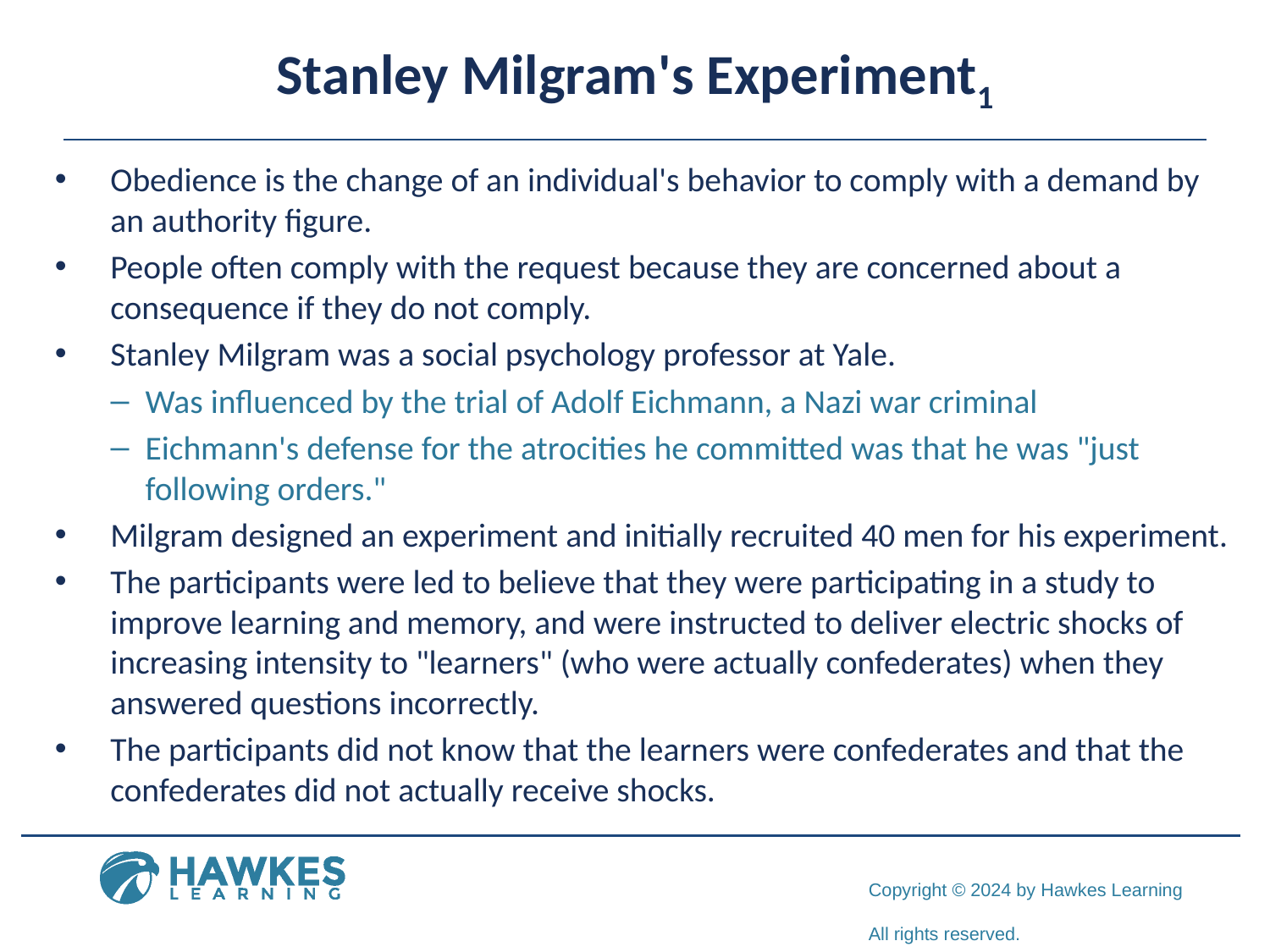

# Stanley Milgram's Experiment1
Obedience is the change of an individual's behavior to comply with a demand by an authority figure.
People often comply with the request because they are concerned about a consequence if they do not comply.
Stanley Milgram was a social psychology professor at Yale.
Was influenced by the trial of Adolf Eichmann, a Nazi war criminal
Eichmann's defense for the atrocities he committed was that he was "just following orders."
Milgram designed an experiment and initially recruited 40 men for his experiment.
The participants were led to believe that they were participating in a study to improve learning and memory, and were instructed to deliver electric shocks of increasing intensity to "learners" (who were actually confederates) when they answered questions incorrectly.
The participants did not know that the learners were confederates and that the confederates did not actually receive shocks.